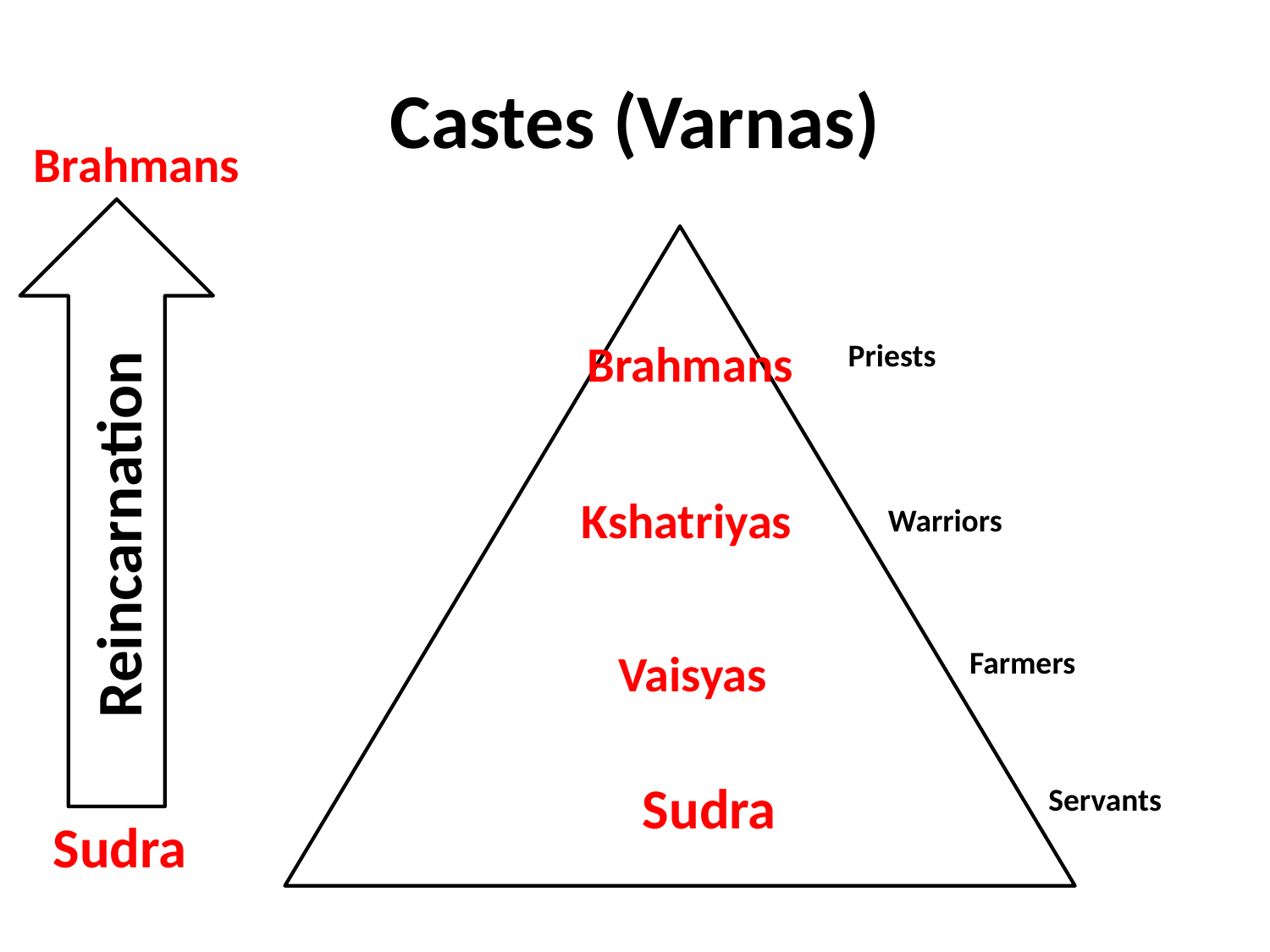

# Castes (Varnas)
Brahmans

Brahmans
Priests
Reincarnation
Kshatriyas
Warriors
Vaisyas
Farmers
Sudra
Servants
Sudra